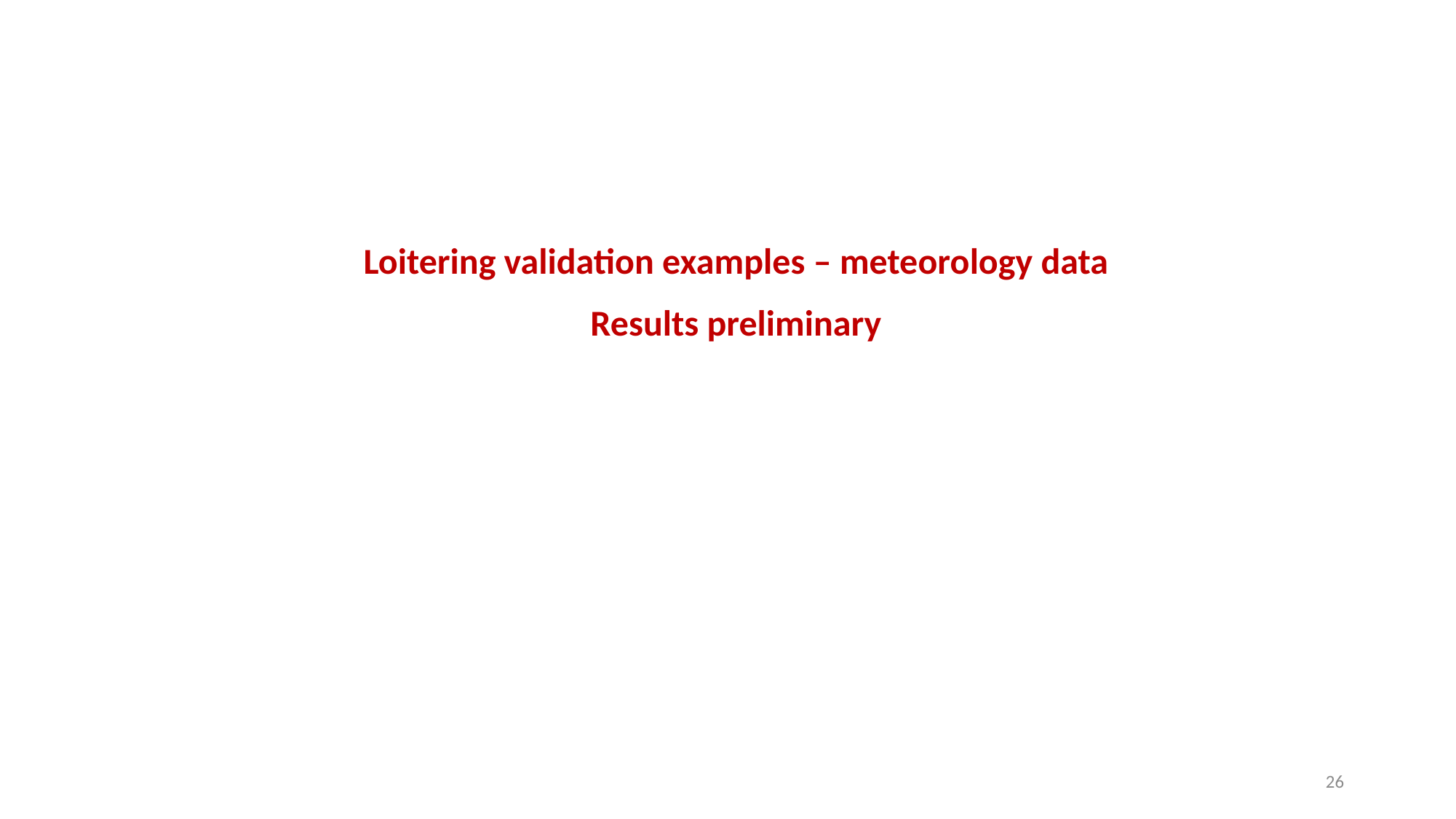

Loitering validation examples – meteorology data
Results preliminary
26